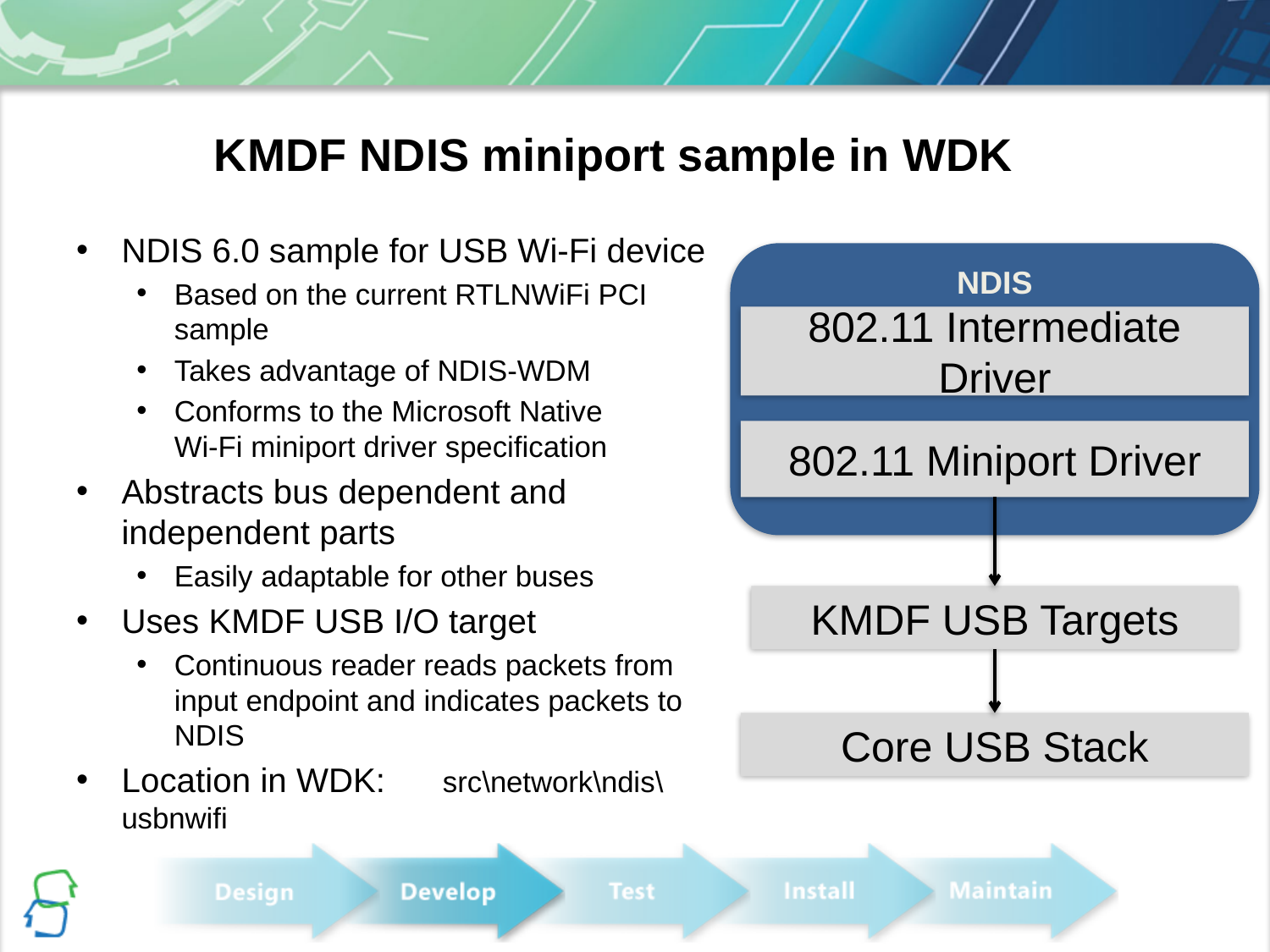

# KMDF NDIS miniport sample in WDK
NDIS 6.0 sample for USB Wi-Fi device
Based on the current RTLNWiFi PCI sample
Takes advantage of NDIS-WDM
Conforms to the Microsoft Native
Wi-Fi miniport driver specification
Abstracts bus dependent and independent parts
Easily adaptable for other buses
Uses KMDF USB I/O target
Continuous reader reads packets from input endpoint and indicates packets to NDIS
Location in WDK:      src\network\ndis\usbnwifi
NDIS
802.11 Intermediate Driver
802.11 Miniport Driver
KMDF USB Targets
Core USB Stack